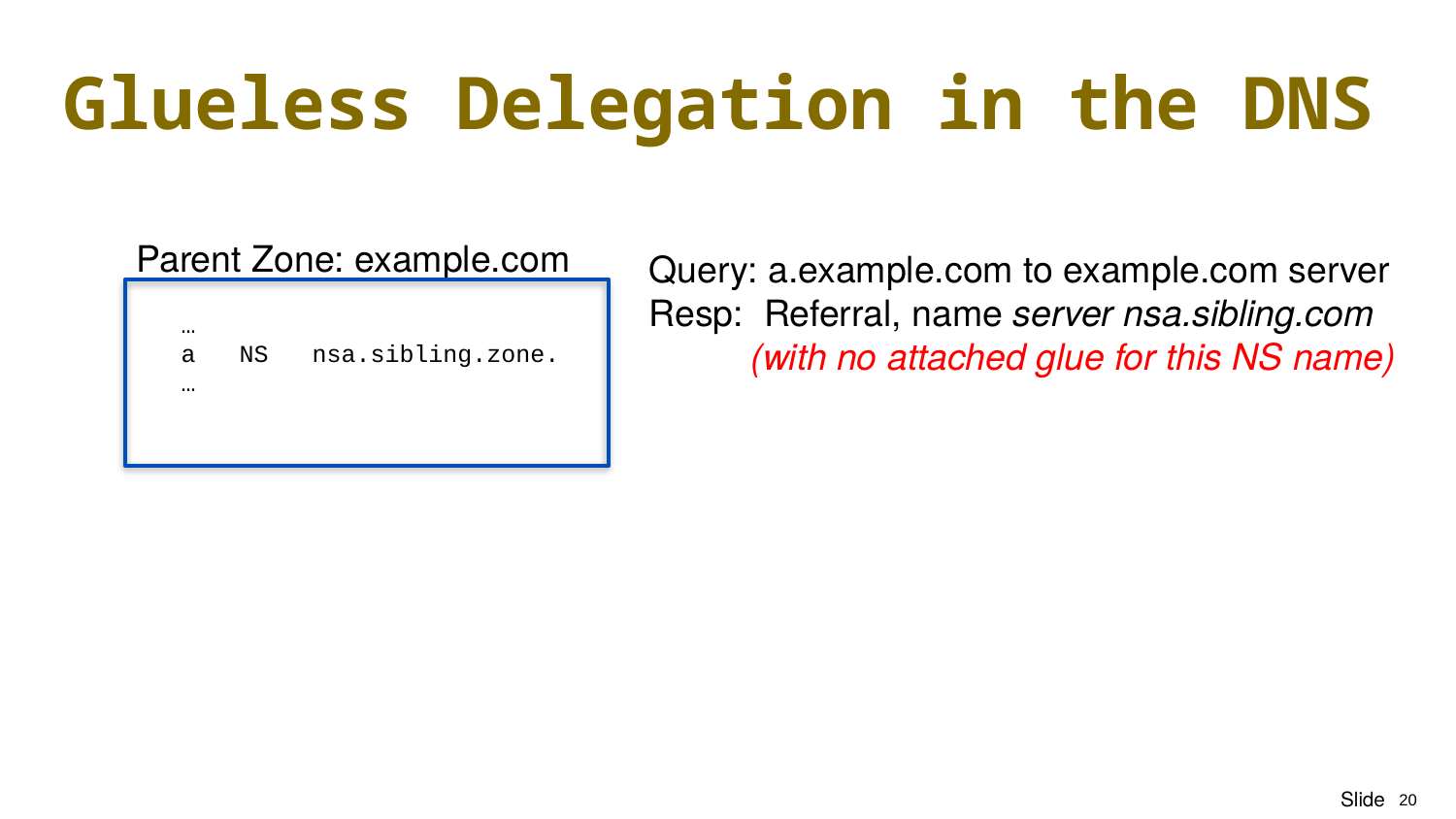

# Glueless Delegation in the DNS
Parent Zone: example.com
Query: a.example.com to example.com server
Resp:  Referral, name server nsa.sibling.com
          (with no attached glue for this NS name)

…
a   NS   nsa.sibling.zone.
…
20